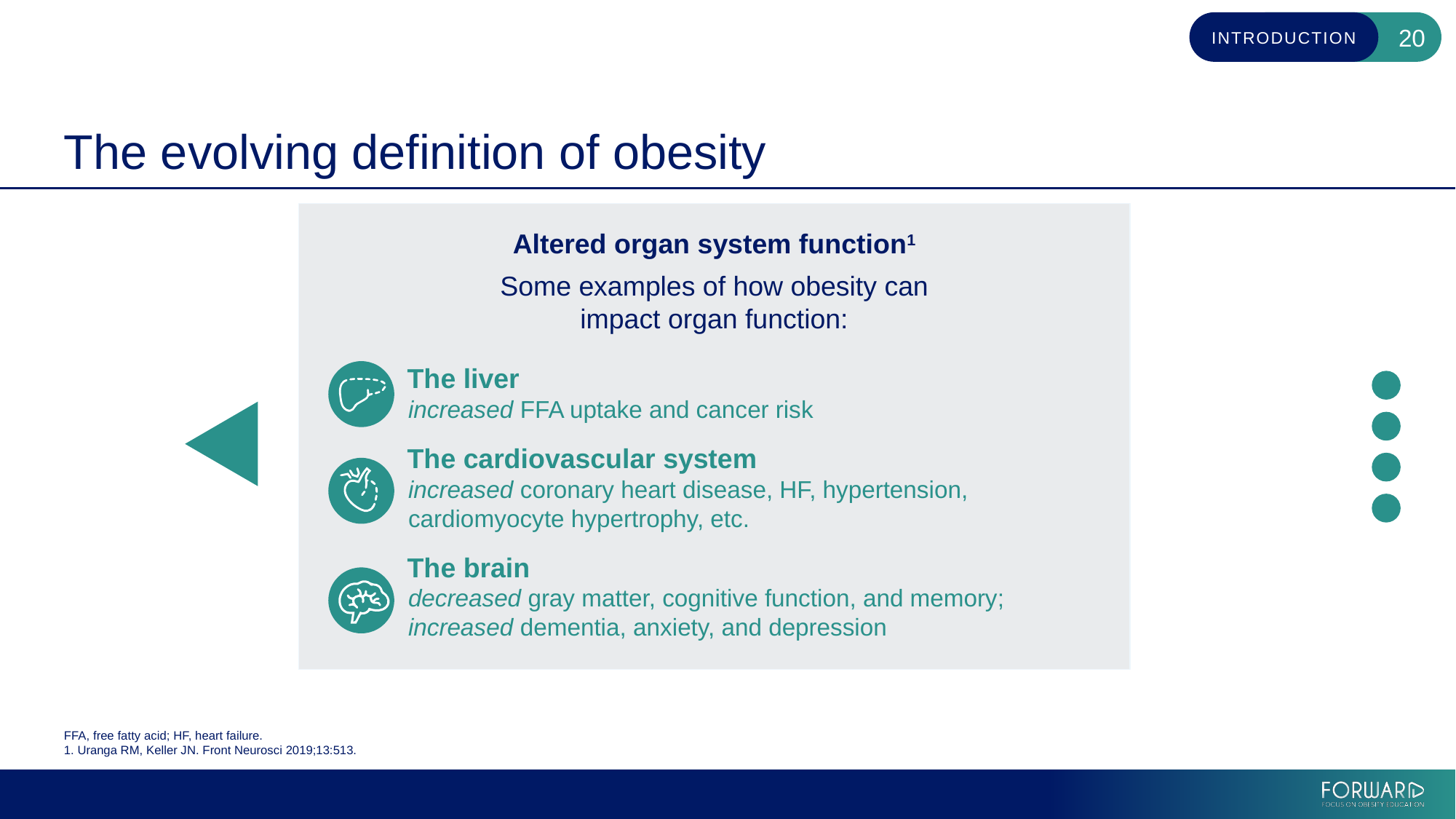

# The evolving definition of obesity
Altered organ system function1
Some examples of how obesity can
impact organ function:
The liver
increased FFA uptake and cancer risk
The cardiovascular system
increased coronary heart disease, HF, hypertension, cardiomyocyte hypertrophy, etc.
The brain
decreased gray matter, cognitive function, and memory;
increased dementia, anxiety, and depression

FFA, free fatty acid; HF, heart failure.
1. Uranga RM, Keller JN. Front Neurosci 2019;13:513.